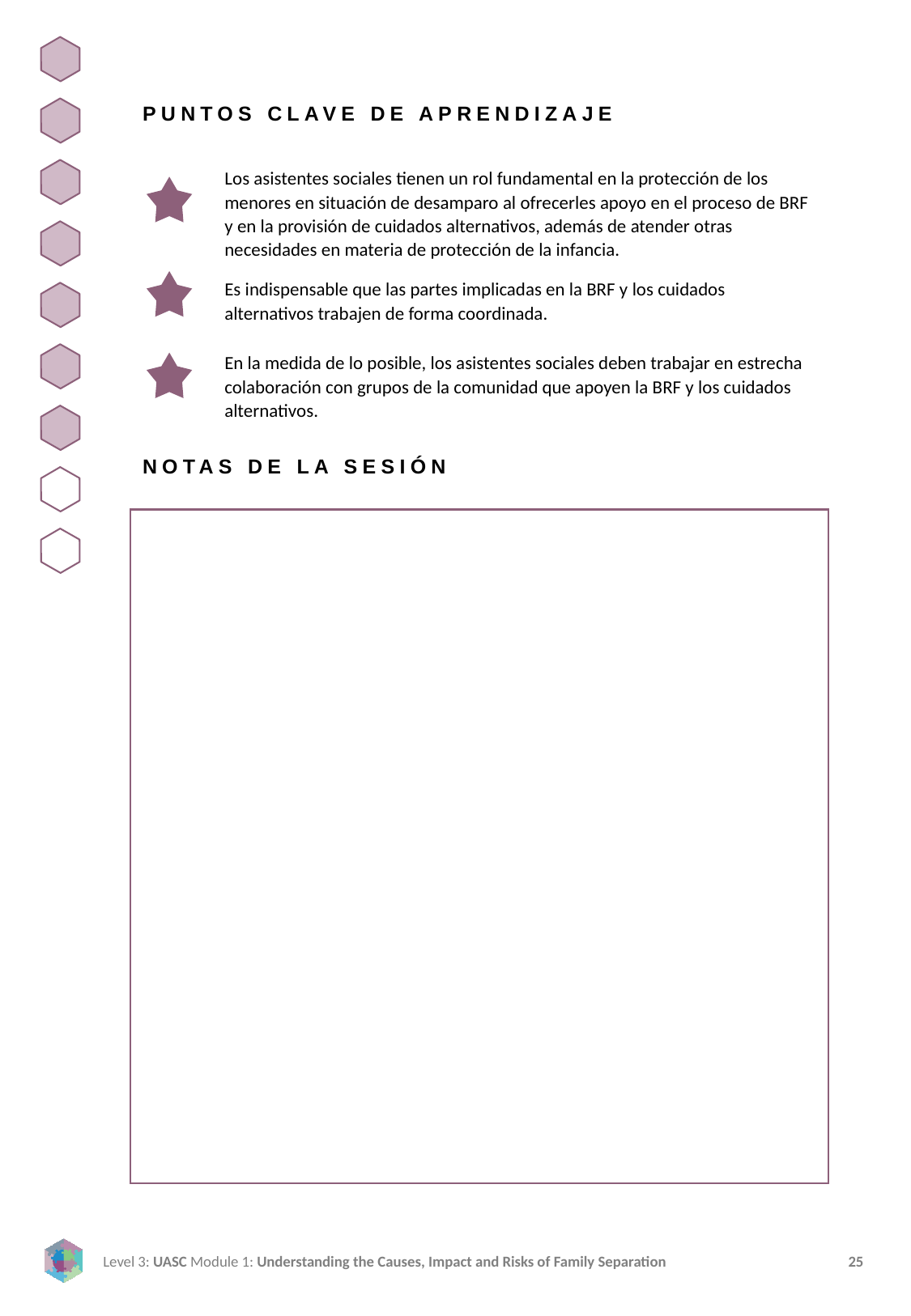

PUNTOS CLAVE DE APRENDIZAJE

Los asistentes sociales tienen un rol fundamental en la protección de los menores en situación de desamparo al ofrecerles apoyo en el proceso de BRF y en la provisión de cuidados alternativos, además de atender otras necesidades en materia de protección de la infancia.

Es indispensable que las partes implicadas en la BRF y los cuidados alternativos trabajen de forma coordinada.

En la medida de lo posible, los asistentes sociales deben trabajar en estrecha colaboración con grupos de la comunidad que apoyen la BRF y los cuidados alternativos.

NOTAS DE LA SESIÓN